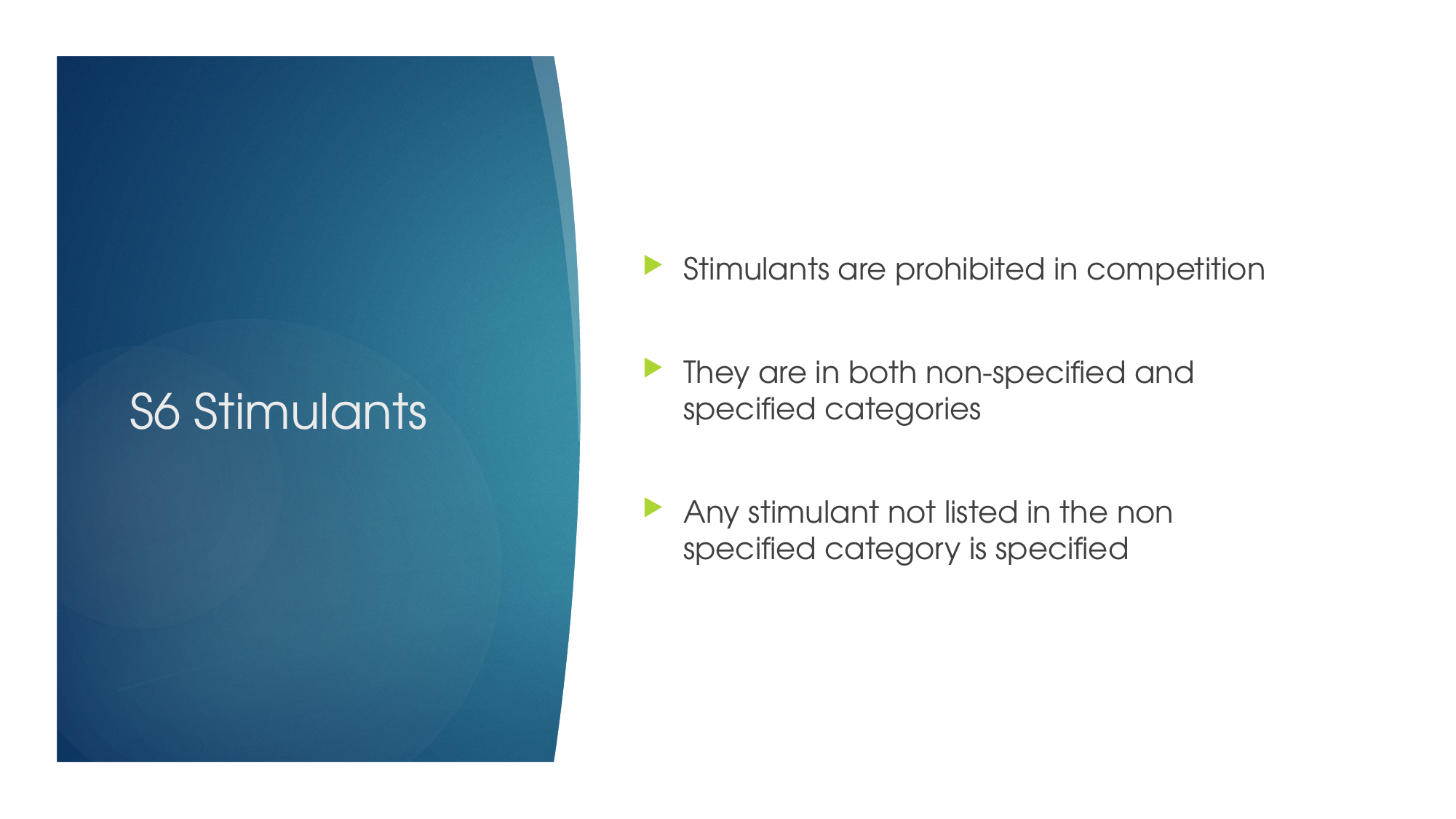

Stimulants are prohibited in competition

They are in both non-specified and specified categories

Any stimulant not listed in the non specified category is specified
# S6 Stimulants